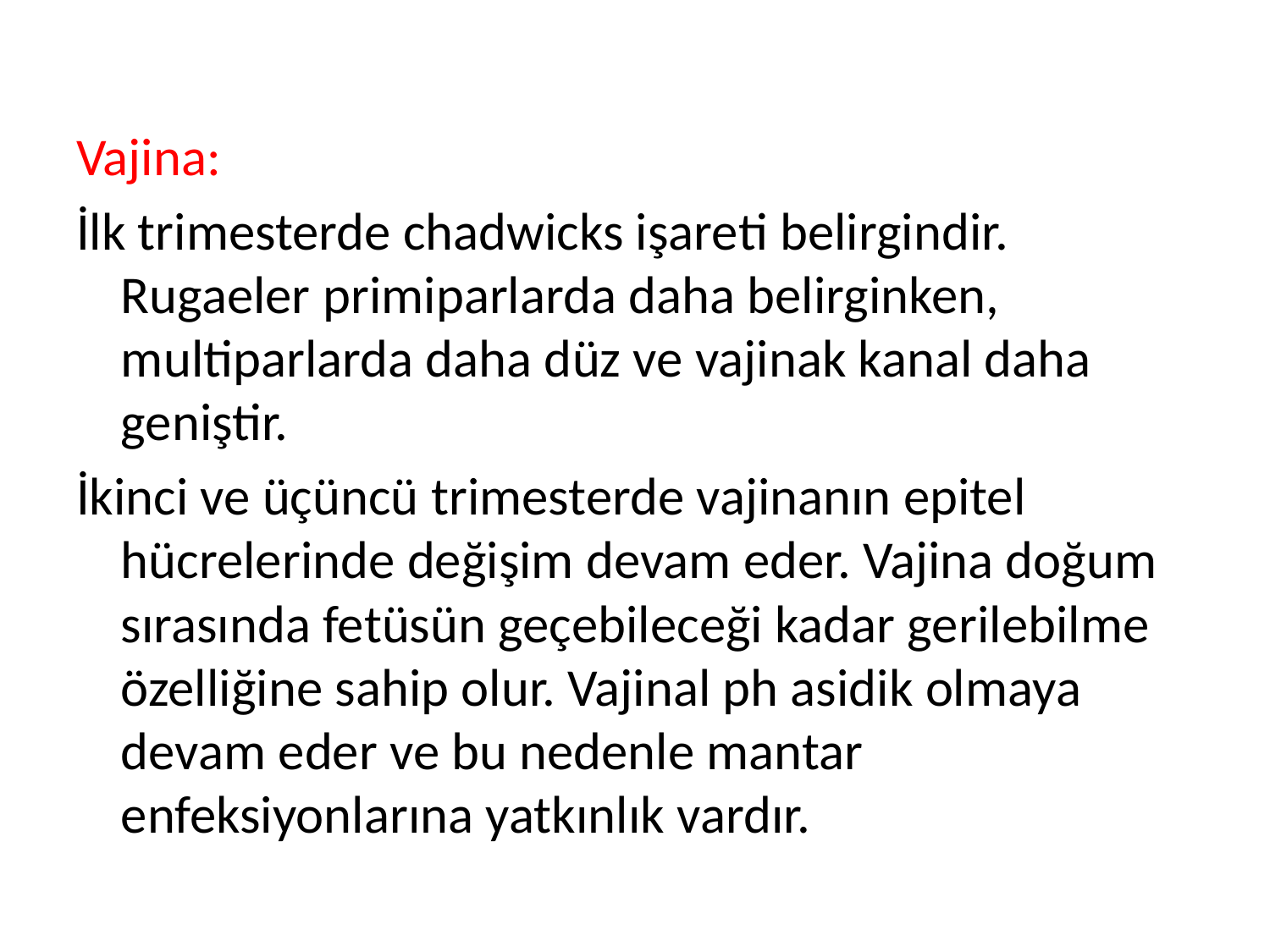

Vajina:
İlk trimesterde chadwicks işareti belirgindir. Rugaeler primiparlarda daha belirginken, multiparlarda daha düz ve vajinak kanal daha geniştir.
İkinci ve üçüncü trimesterde vajinanın epitel hücrelerinde değişim devam eder. Vajina doğum sırasında fetüsün geçebileceği kadar gerilebilme özelliğine sahip olur. Vajinal ph asidik olmaya devam eder ve bu nedenle mantar enfeksiyonlarına yatkınlık vardır.